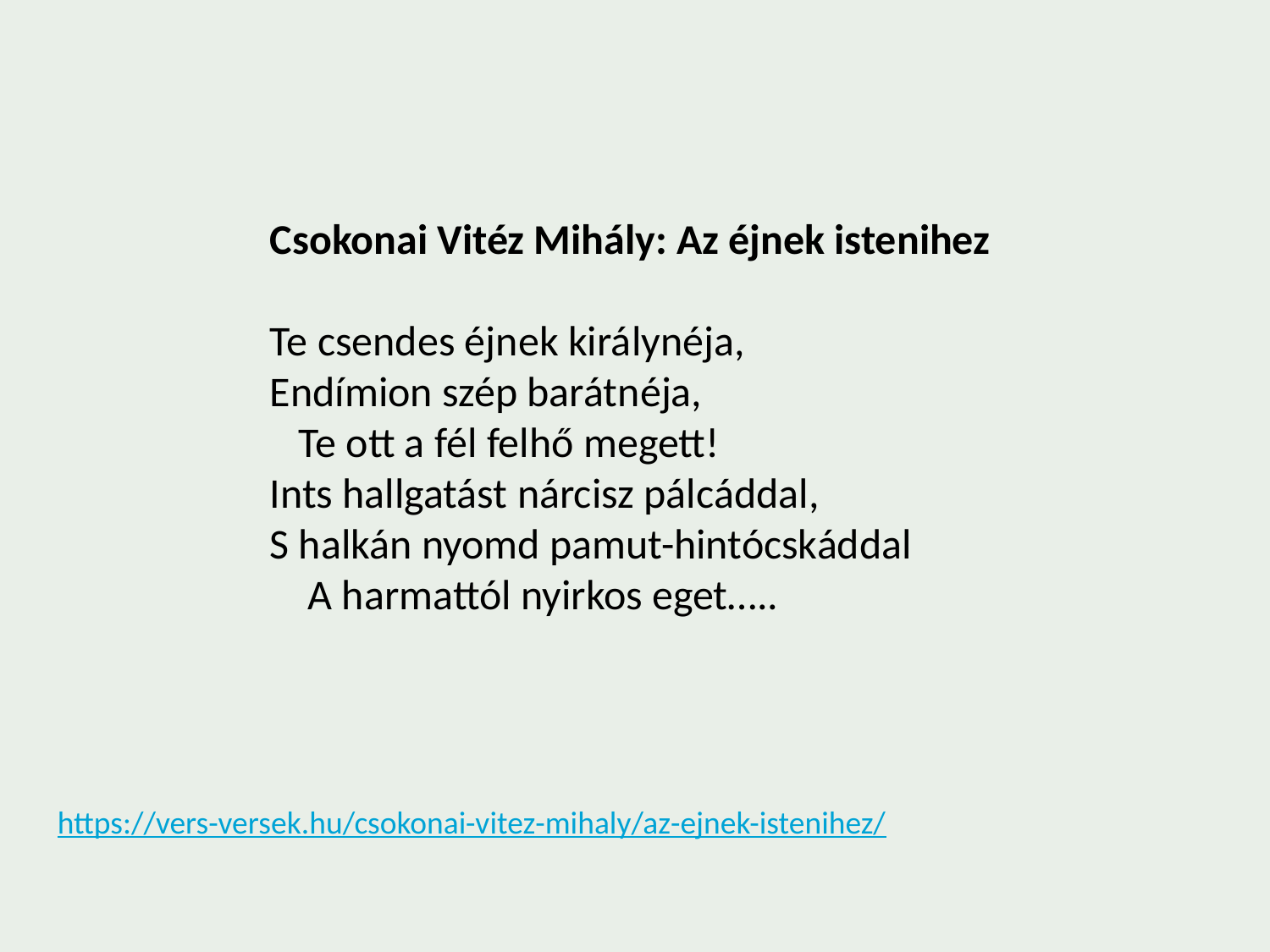

Csokonai Vitéz Mihály: Az éjnek istenihez

Te csendes éjnek királynéja,
Endímion szép barátnéja,
   Te ott a fél felhő megett!
Ints hallgatást nárcisz pálcáddal,
S halkán nyomd pamut-hintócskáddal
    A harmattól nyirkos eget…..
https://vers-versek.hu/csokonai-vitez-mihaly/az-ejnek-istenihez/